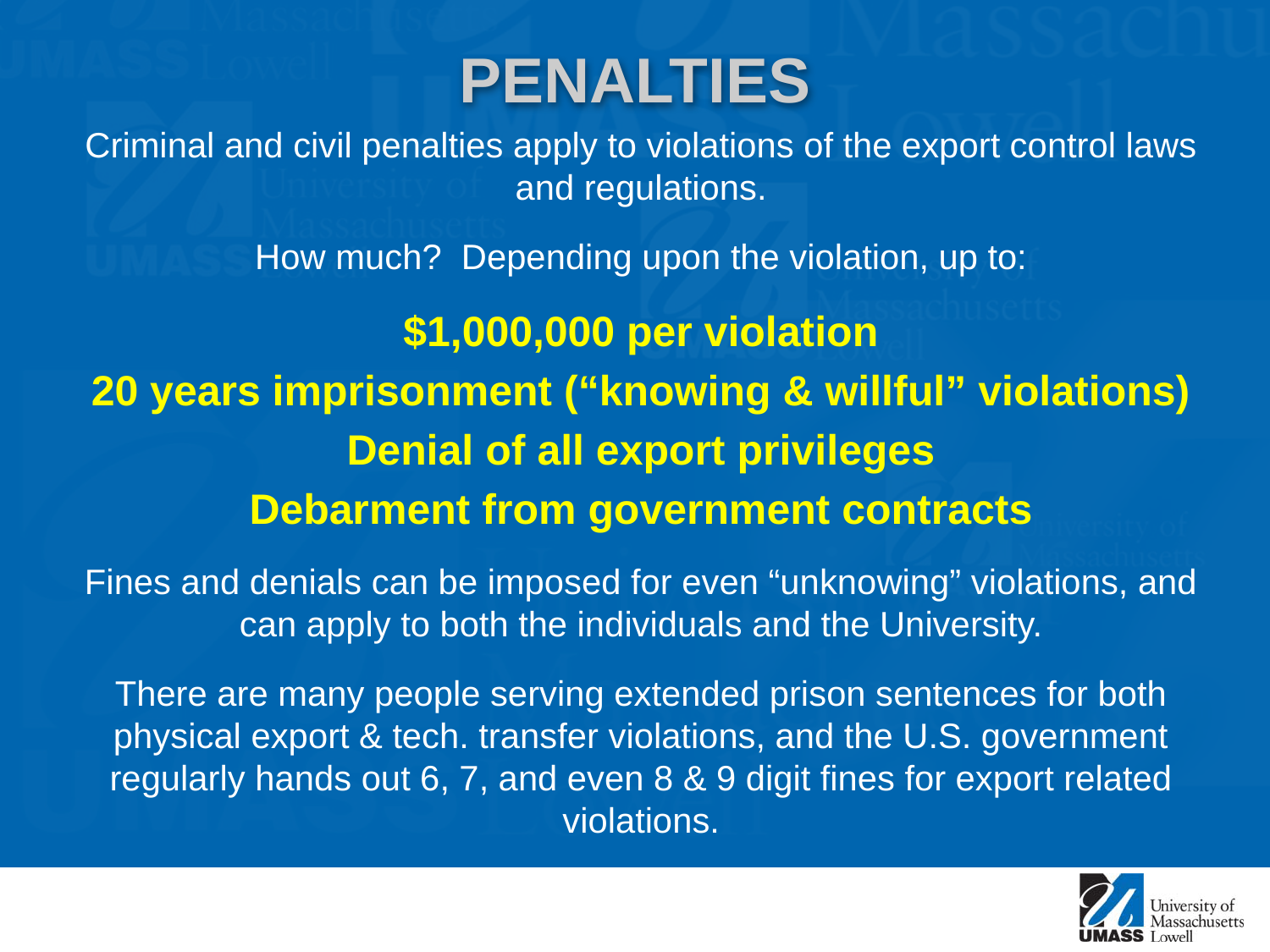

# PENALTIES
Criminal and civil penalties apply to violations of the export control laws and regulations.

How much?  Depending upon the violation, up to:

$1,000,000 per violation
20 years imprisonment (“knowing & willful” violations)
Denial of all export privileges
Debarment from government contracts

Fines and denials can be imposed for even “unknowing” violations, and can apply to both the individuals and the University.

There are many people serving extended prison sentences for both physical export & tech. transfer violations, and the U.S. government regularly hands out 6, 7, and even 8 & 9 digit fines for export related violations.